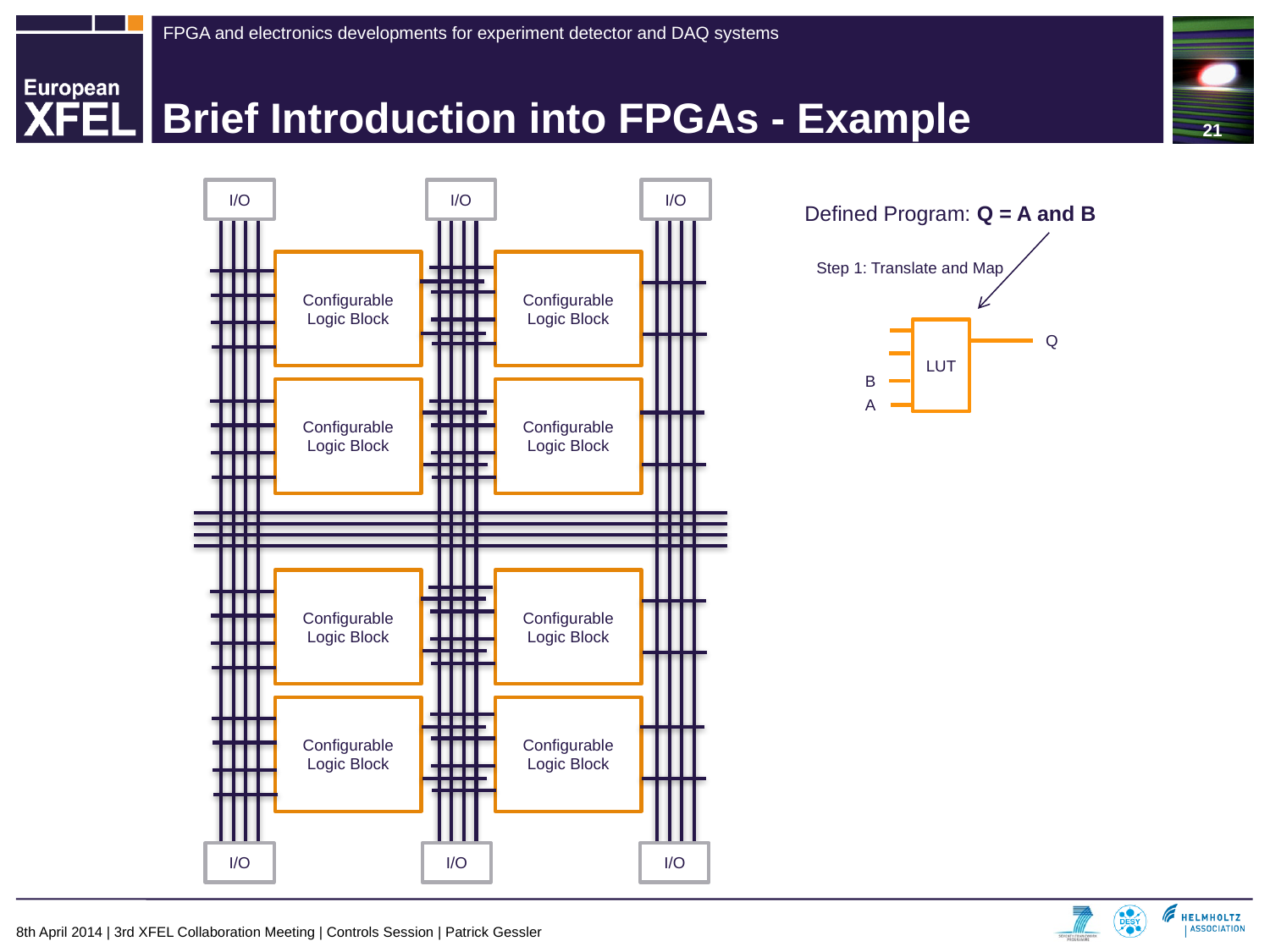

21
# Brief Introduction into FPGAs - Example
I/O
I/O
I/O
Defined Program: Q = A and B
Configurable Logic Block
Configurable Logic Block
Step 1: Translate and Map
LUT
Q
B
Configurable Logic Block
Configurable Logic Block
A
Configurable Logic Block
Configurable Logic Block
Configurable Logic Block
Configurable Logic Block
I/O
I/O
I/O
8th April 2014 | 3rd XFEL Collaboration Meeting | Controls Session | Patrick Gessler